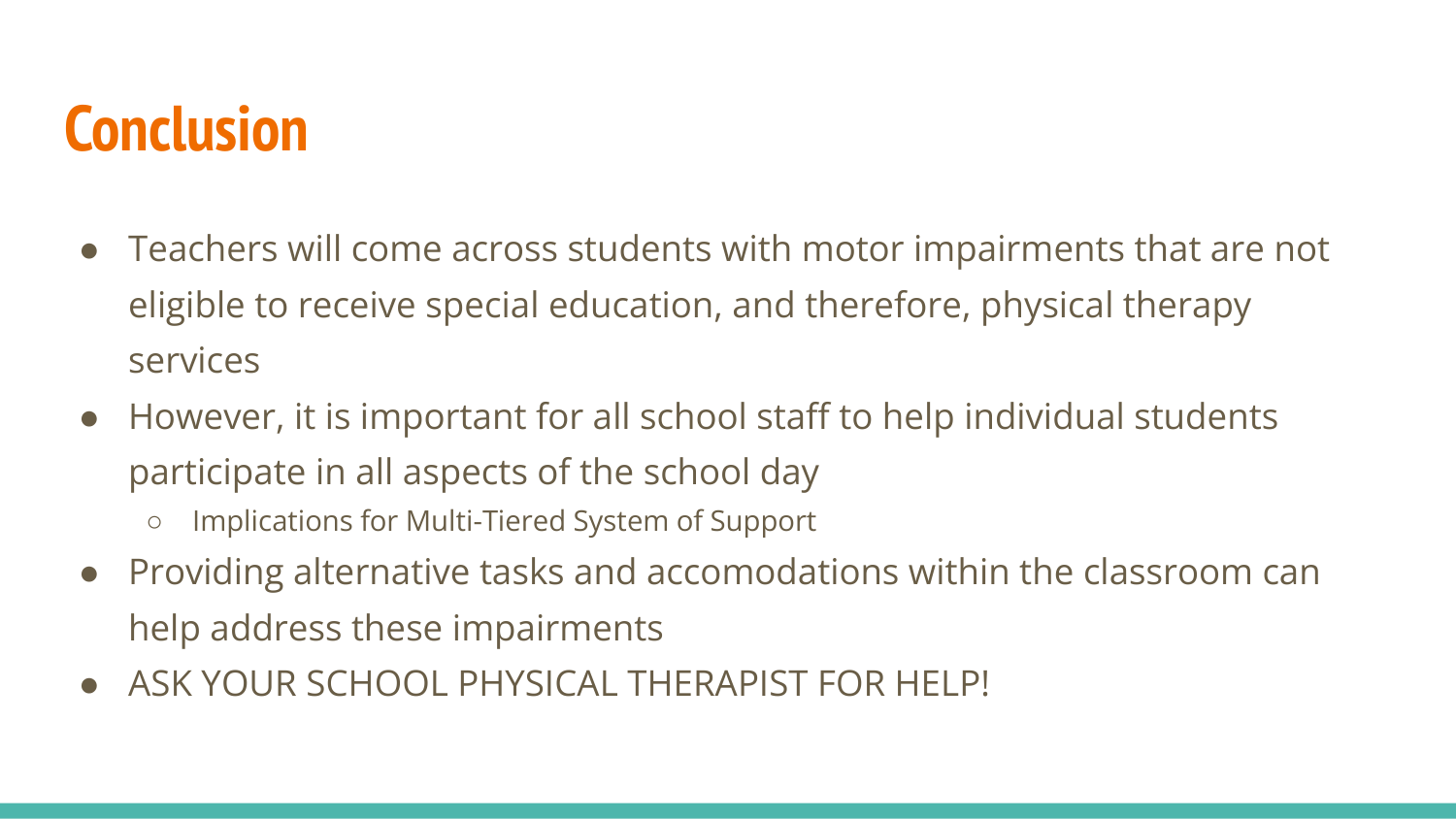

# Conclusion
Teachers will come across students with motor impairments that are not eligible to receive special education, and therefore, physical therapy services
However, it is important for all school staff to help individual students participate in all aspects of the school day
Implications for Multi-Tiered System of Support
Providing alternative tasks and accomodations within the classroom can help address these impairments
ASK YOUR SCHOOL PHYSICAL THERAPIST FOR HELP!